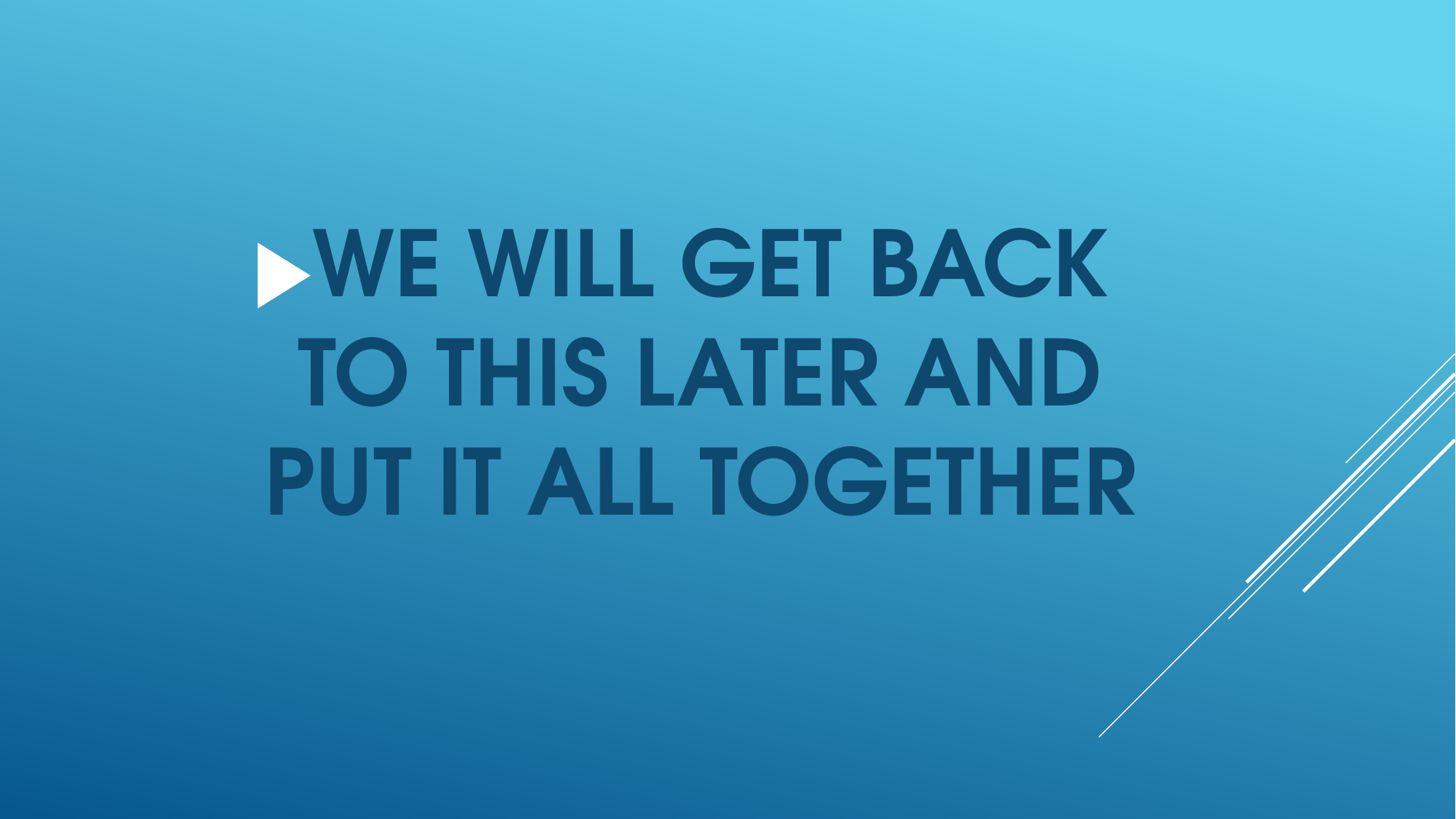

WE WILL GET BACK TO THIS LATER AND PUT IT ALL TOGETHER